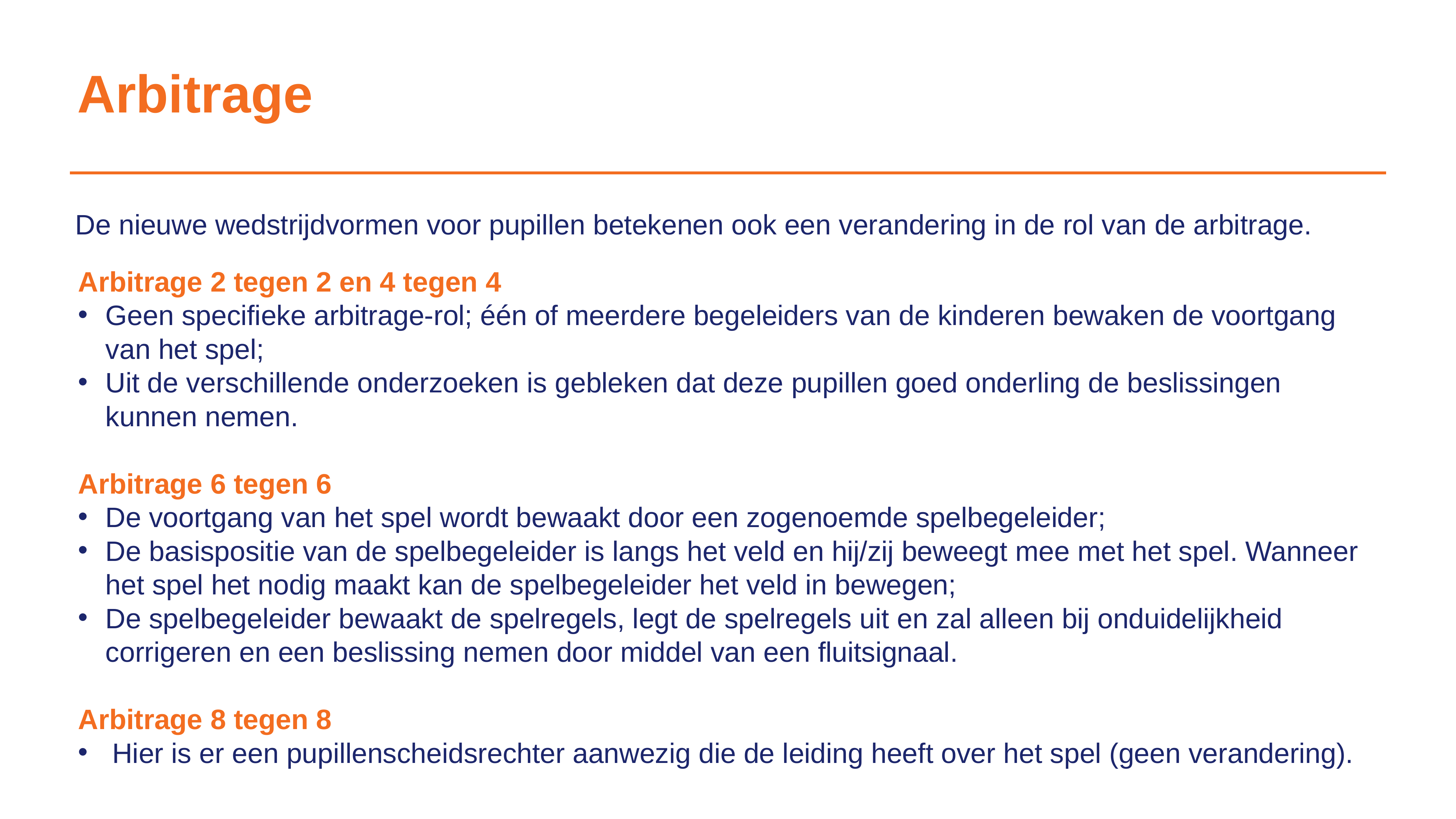

Arbitrage

De nieuwe wedstrijdvormen voor pupillen betekenen ook een verandering in de rol van de arbitrage.
Arbitrage 2 tegen 2 en 4 tegen 4
Geen specifieke arbitrage-rol; één of meerdere begeleiders van de kinderen bewaken de voortgang van het spel;
Uit de verschillende onderzoeken is gebleken dat deze pupillen goed onderling de beslissingen kunnen nemen.

Arbitrage 6 tegen 6
De voortgang van het spel wordt bewaakt door een zogenoemde spelbegeleider;
De basispositie van de spelbegeleider is langs het veld en hij/zij beweegt mee met het spel. Wanneer het spel het nodig maakt kan de spelbegeleider het veld in bewegen;
De spelbegeleider bewaakt de spelregels, legt de spelregels uit en zal alleen bij onduidelijkheid corrigeren en een beslissing nemen door middel van een fluitsignaal.

Arbitrage 8 tegen 8
Hier is er een pupillenscheidsrechter aanwezig die de leiding heeft over het spel (geen verandering).